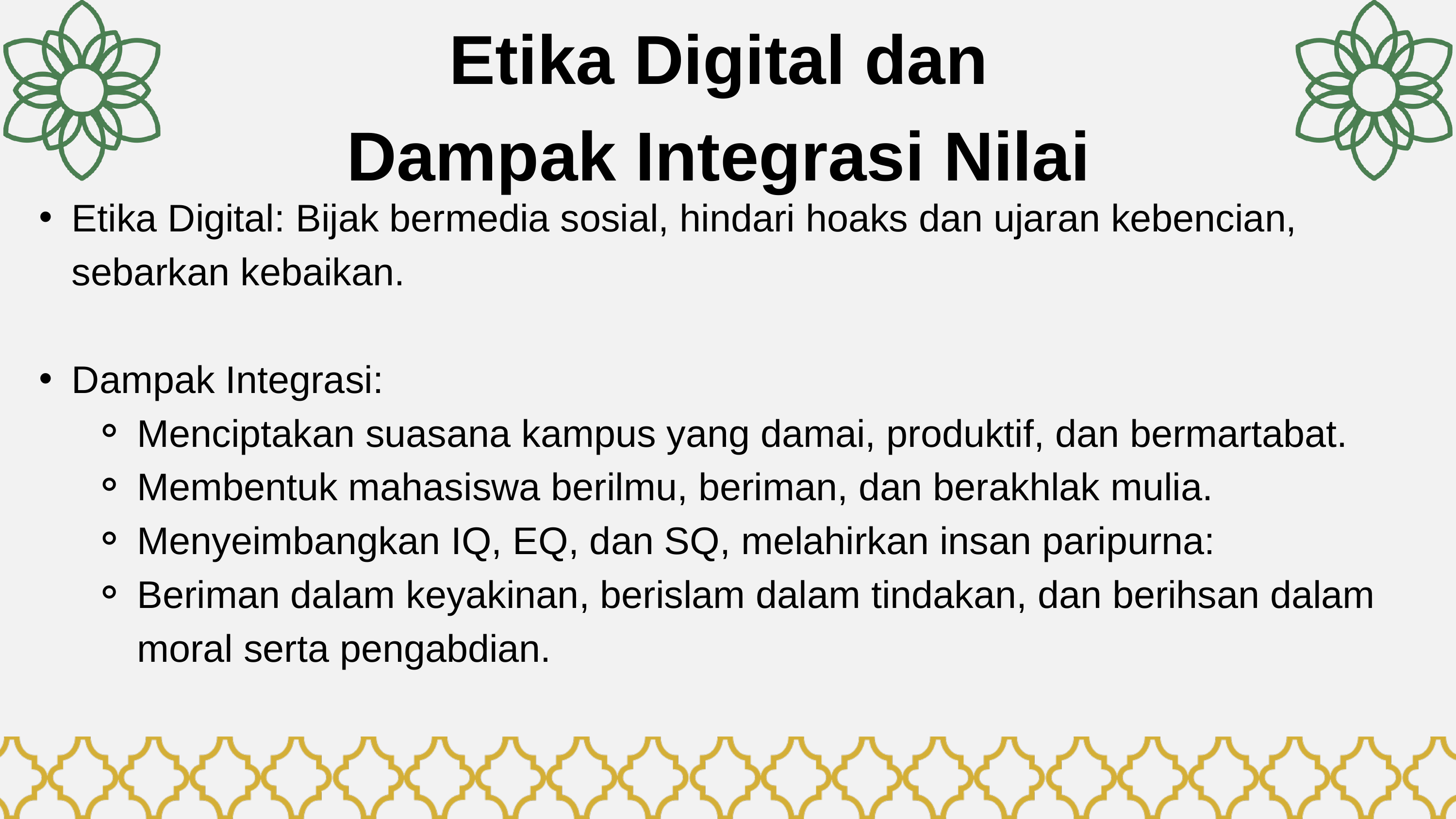

Etika Digital dan
Dampak Integrasi Nilai
Etika Digital: Bijak bermedia sosial, hindari hoaks dan ujaran kebencian, sebarkan kebaikan.

Dampak Integrasi:
Menciptakan suasana kampus yang damai, produktif, dan bermartabat.
Membentuk mahasiswa berilmu, beriman, dan berakhlak mulia.
Menyeimbangkan IQ, EQ, dan SQ, melahirkan insan paripurna:
Beriman dalam keyakinan, berislam dalam tindakan, dan berihsan dalam moral serta pengabdian.